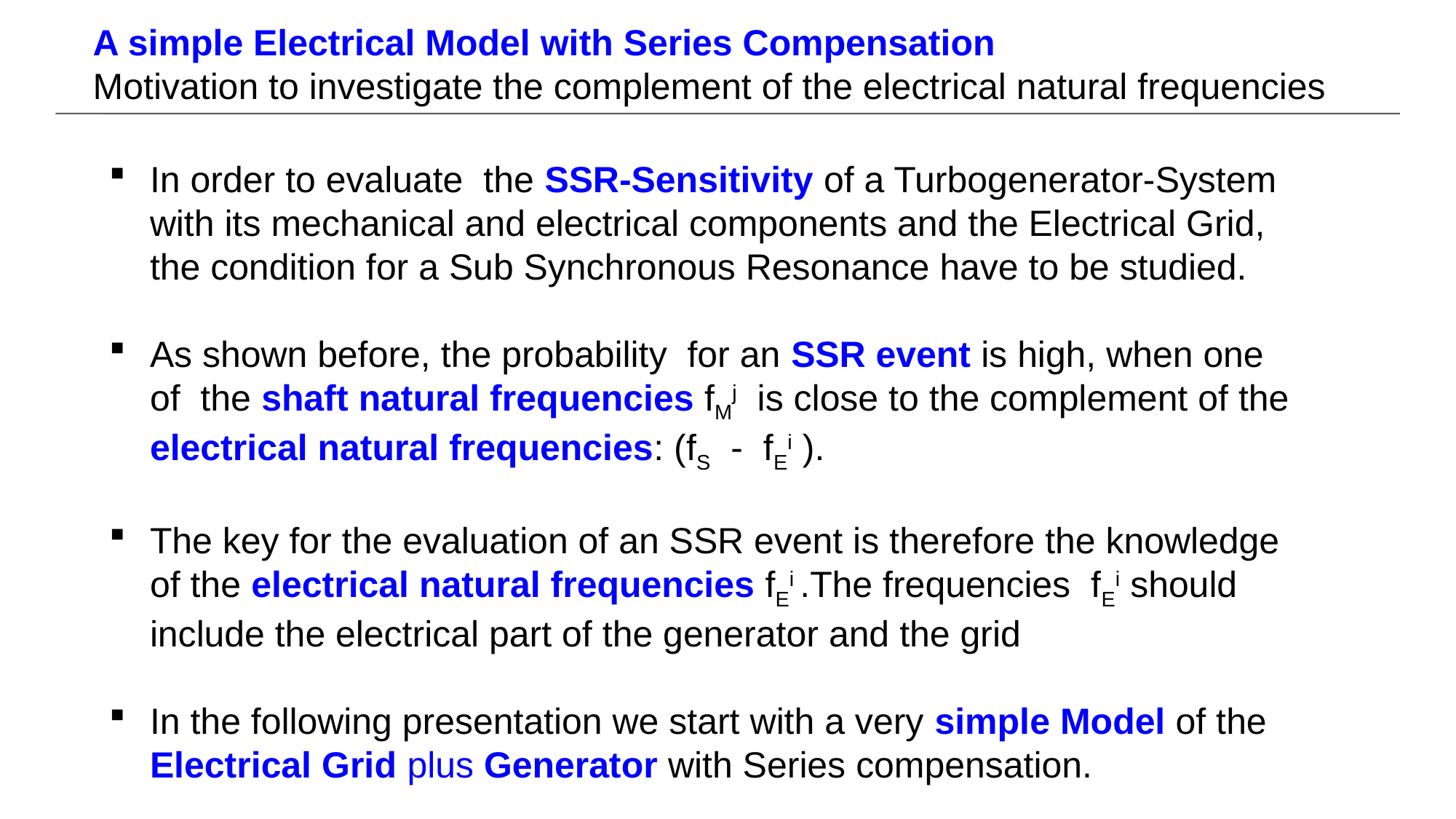

A simple Electrical Model with Series Compensation
Motivation to investigate the complement of the electrical natural frequencies
In order to evaluate  the SSR-Sensitivity of a Turbogenerator-System with its mechanical and electrical components and the Electrical Grid, the condition for a Sub Synchronous Resonance have to be studied.

As shown before, the probability  for an SSR event is high, when one of  the shaft natural frequencies fMj  is close to the complement of the electrical natural frequencies: (fS  -  fEi ).

The key for the evaluation of an SSR event is therefore the knowledge of the electrical natural frequencies fEi .The frequencies  fEi should include the electrical part of the generator and the grid

In the following presentation we start with a very simple Model of the Electrical Grid plus Generator with Series compensation.